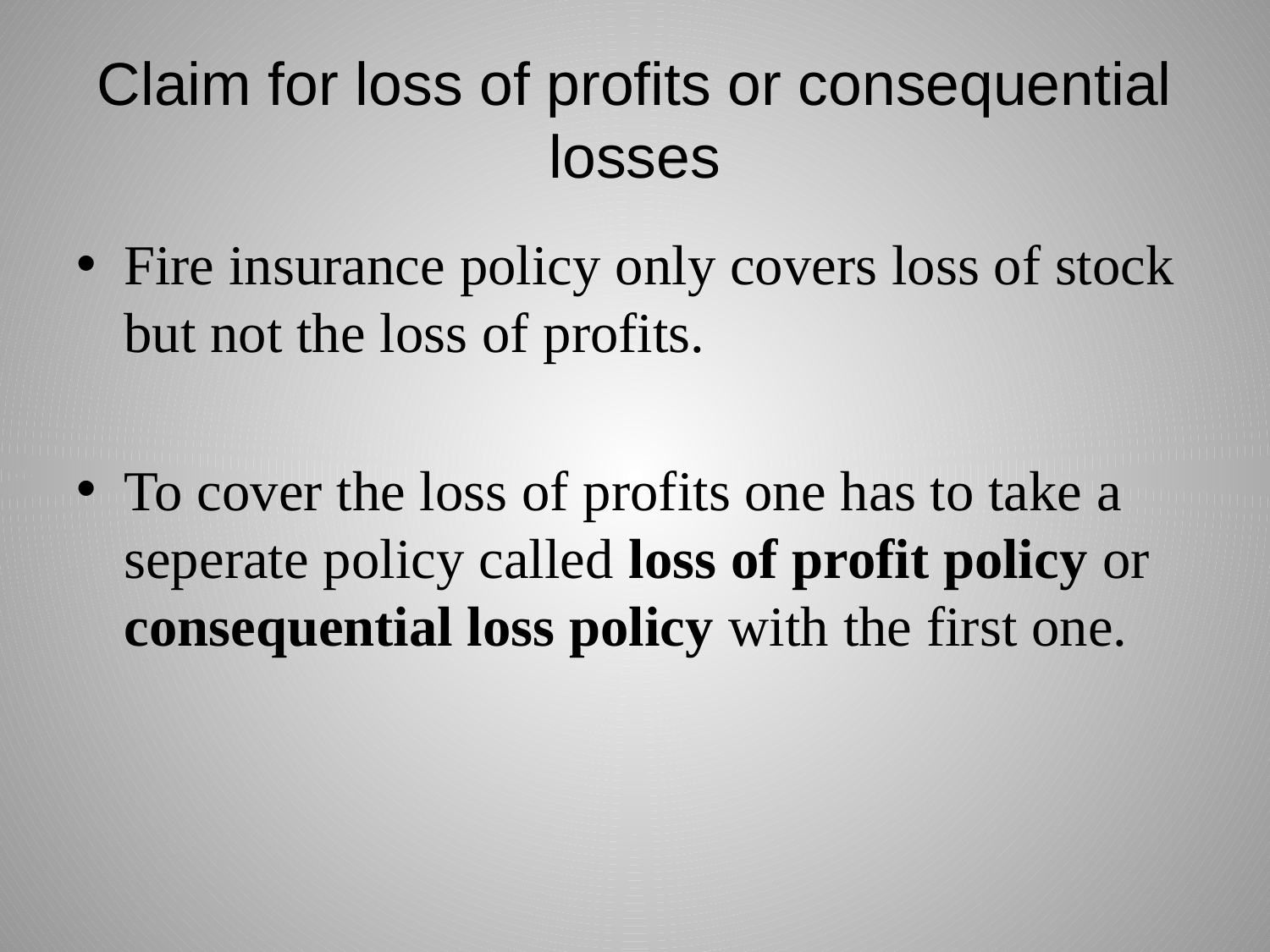

# Claim for loss of profits or consequential losses
Fire insurance policy only covers loss of stock but not the loss of profits.

To cover the loss of profits one has to take a seperate policy called loss of profit policy or consequential loss policy with the first one.